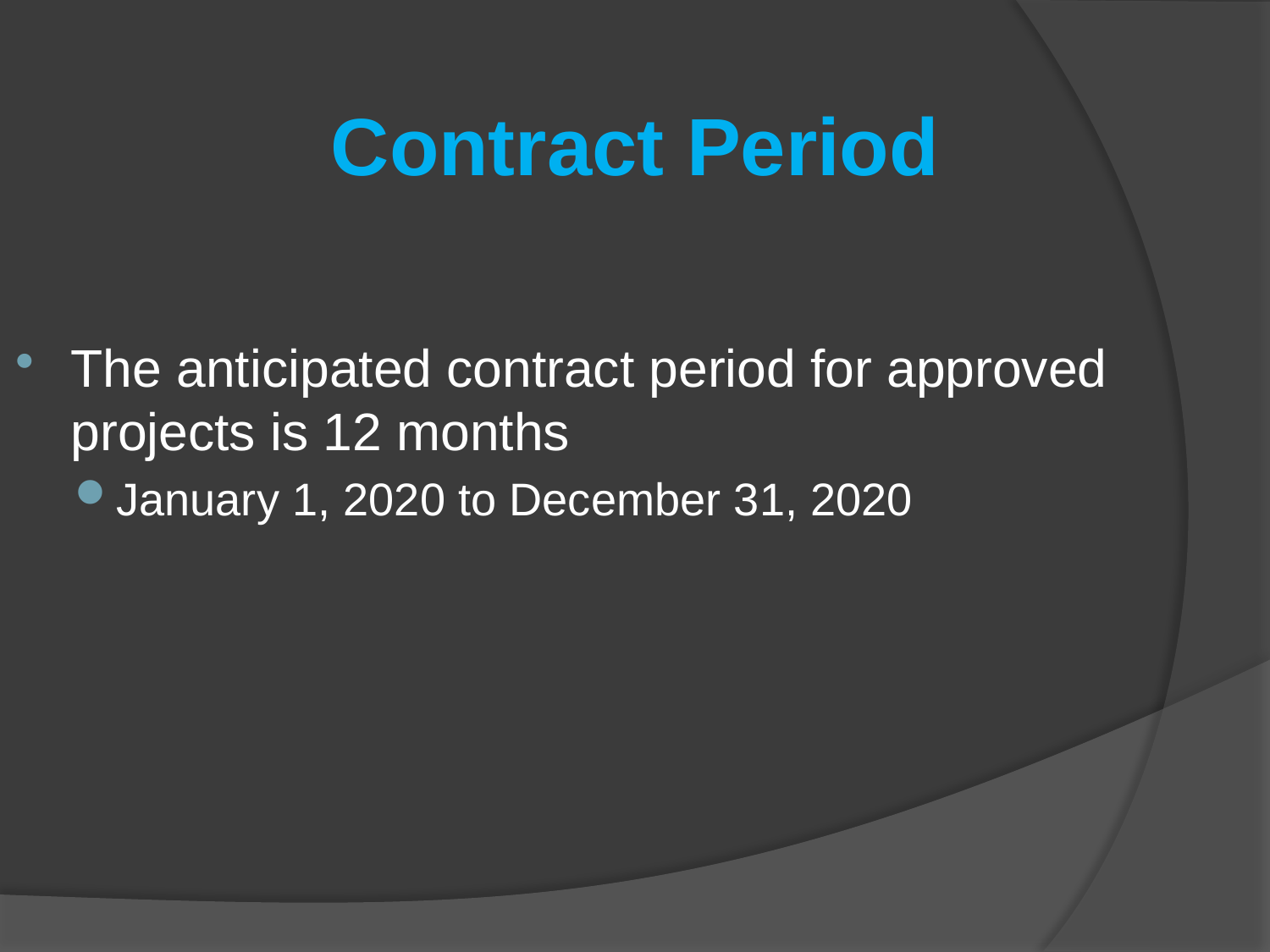

# Contract Period

The anticipated contract period for approved projects is 12 months
January 1, 2020 to December 31, 2020